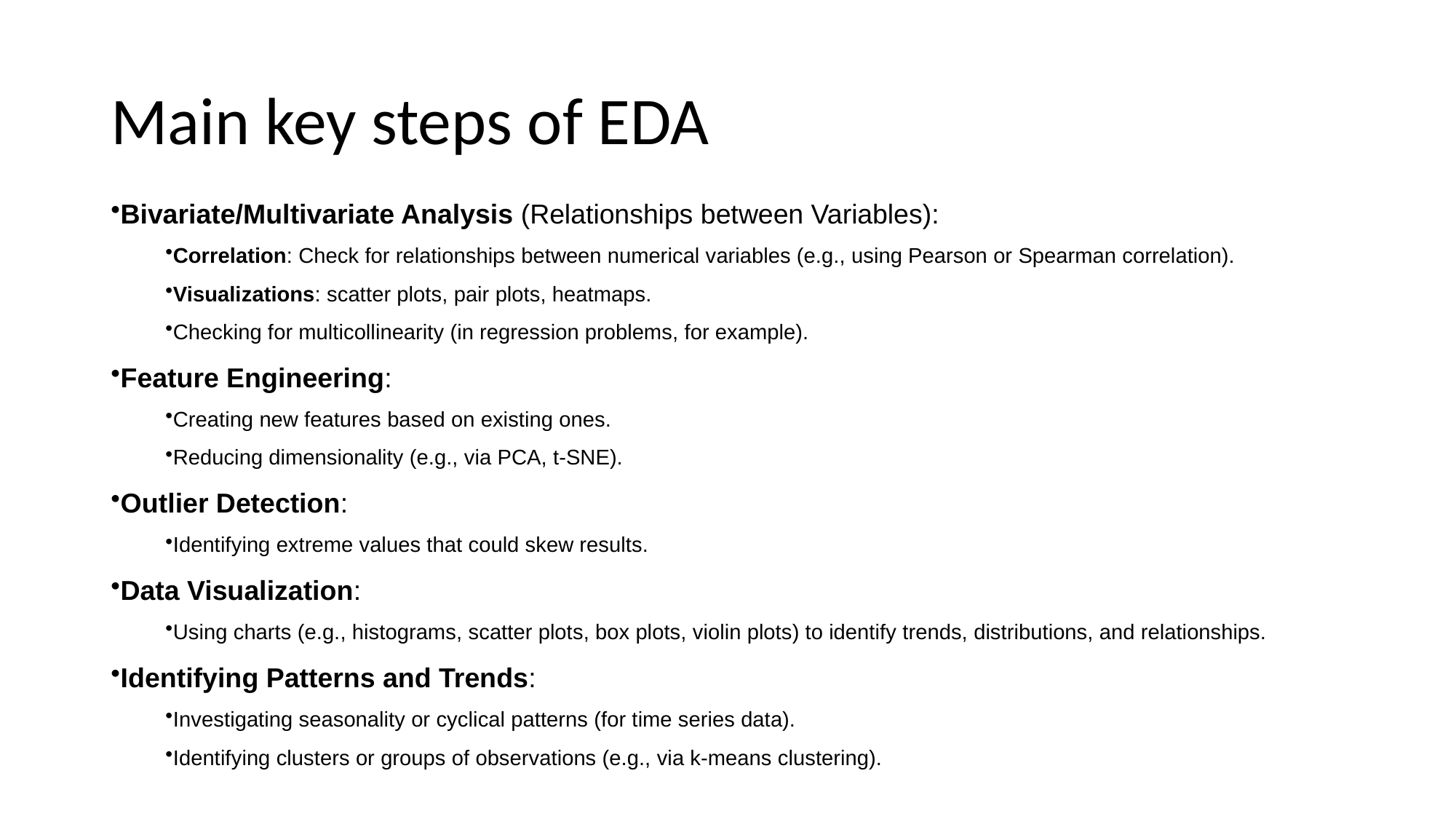

# Main key steps of EDA
Bivariate/Multivariate Analysis (Relationships between Variables):
Correlation: Check for relationships between numerical variables (e.g., using Pearson or Spearman correlation).
Visualizations: scatter plots, pair plots, heatmaps.
Checking for multicollinearity (in regression problems, for example).
Feature Engineering:
Creating new features based on existing ones.
Reducing dimensionality (e.g., via PCA, t-SNE).
Outlier Detection:
Identifying extreme values that could skew results.
Data Visualization:
Using charts (e.g., histograms, scatter plots, box plots, violin plots) to identify trends, distributions, and relationships.
Identifying Patterns and Trends:
Investigating seasonality or cyclical patterns (for time series data).
Identifying clusters or groups of observations (e.g., via k-means clustering).